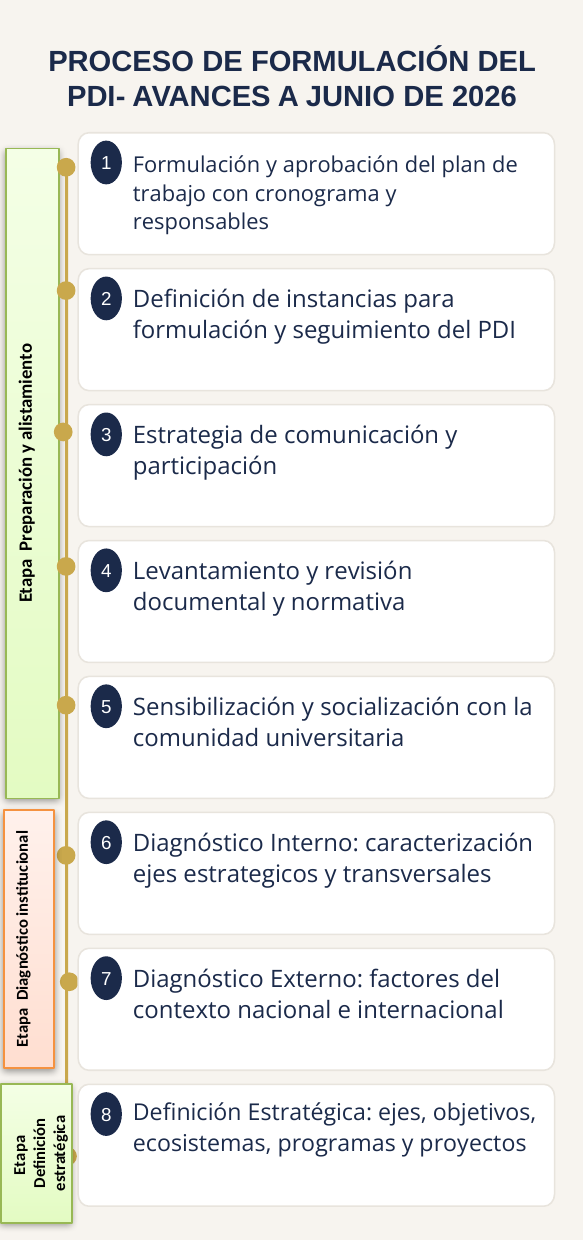

PROCESO DE FORMULACIÓN DEL PDI- AVANCES A JUNIO DE 2026

1
Etapa  Preparación y alistamiento
Formulación y aprobación del plan de trabajo con cronograma y responsables

2

Definición de instancias para formulación y seguimiento del PDI

3
Estrategia de comunicación y participación

4
Levantamiento y revisión documental y normativa

5
Sensibilización y socialización con la comunidad universitaria

Etapa  Diagnóstico institucional

6
Diagnóstico Interno: caracterización ejes estrategicos y transversales

7
Diagnóstico Externo: factores del contexto nacional e internacional

Etapa  Definición estratégica

8
Definición Estratégica: ejes, objetivos, ecosistemas, programas y proyectos